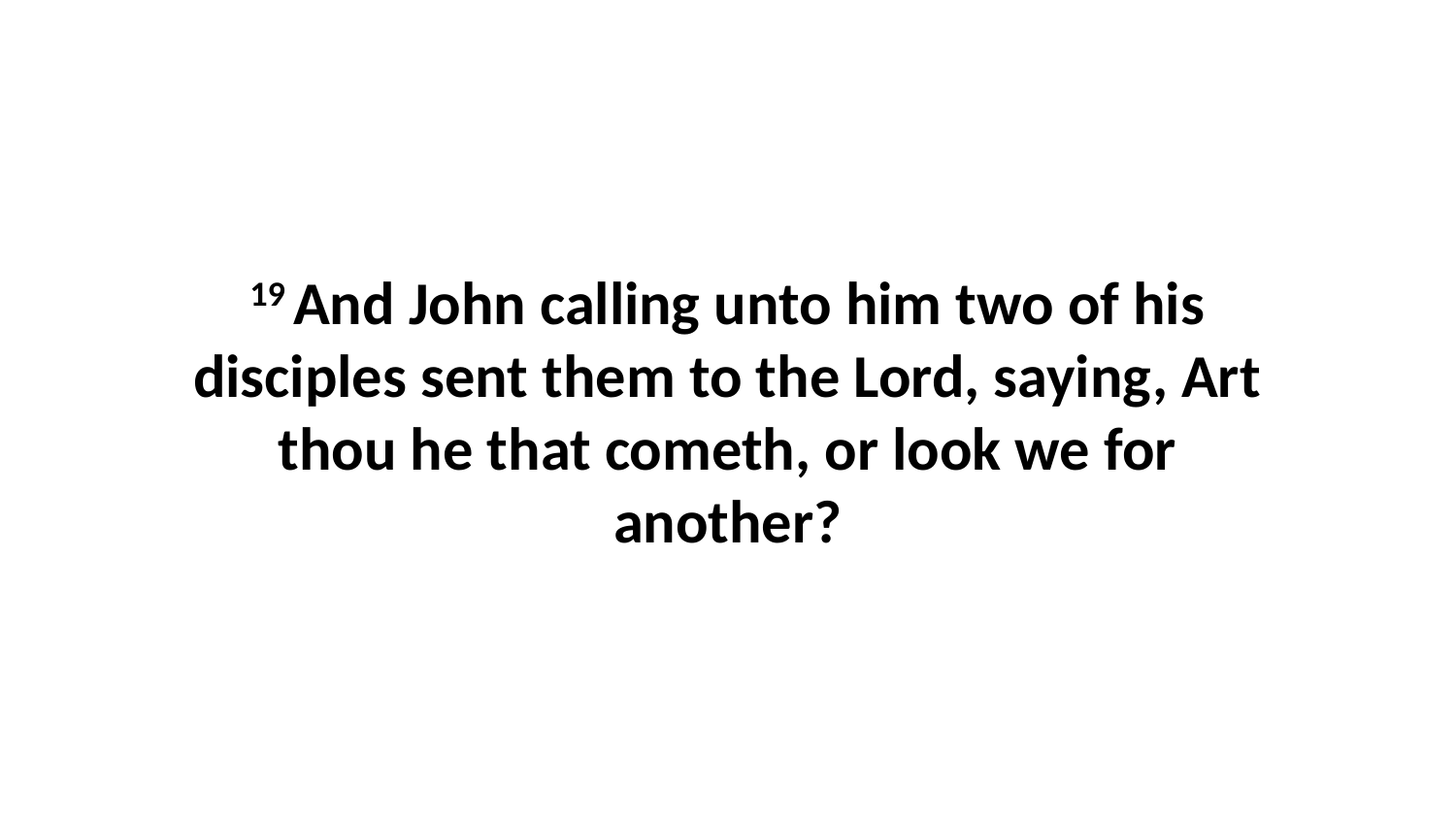

19 And John calling unto him two of his disciples sent them to the Lord, saying, Art thou he that cometh, or look we for another?